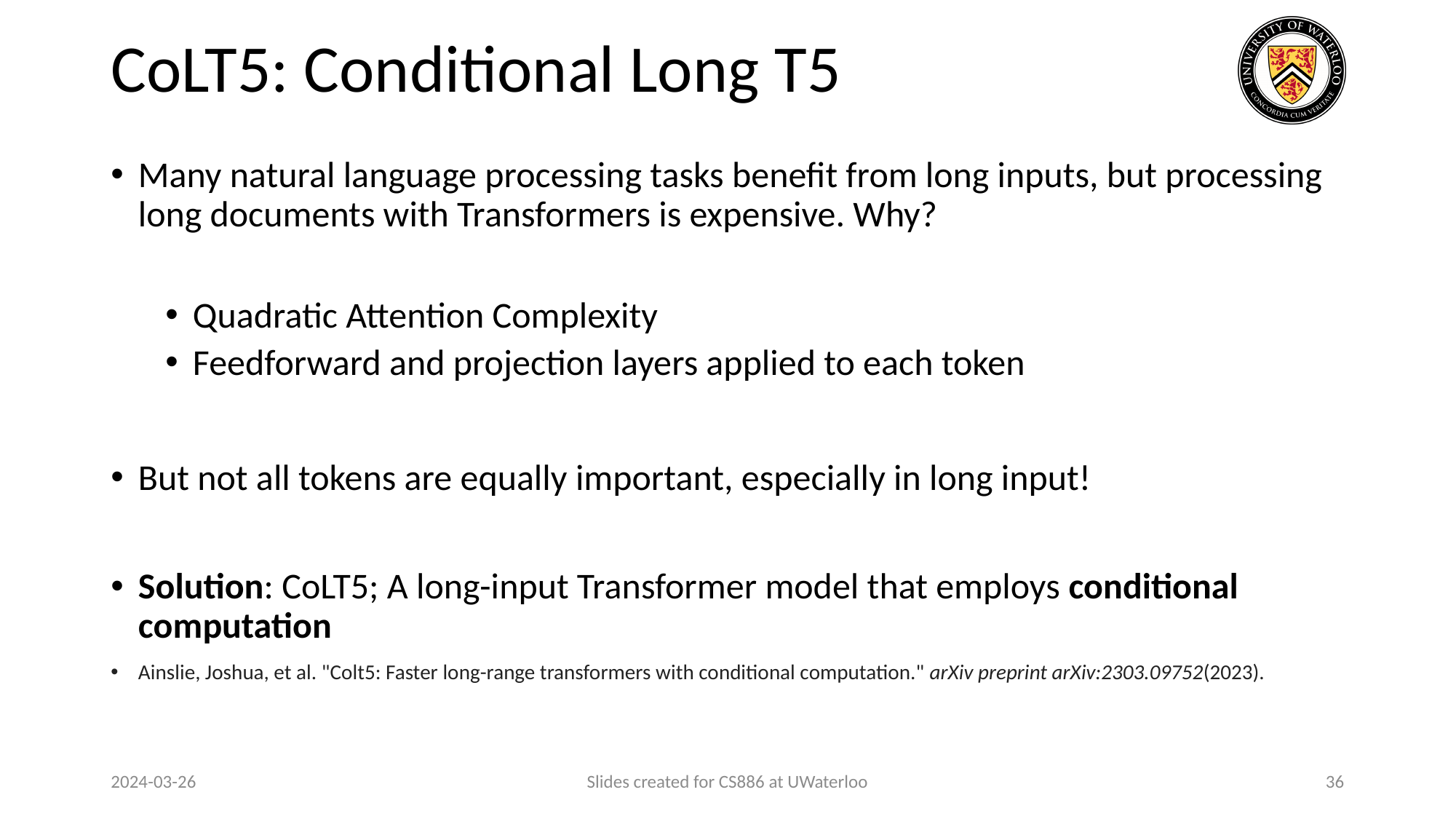

# CoLT5: Conditional Long T5
Many natural language processing tasks benefit from long inputs, but processing long documents with Transformers is expensive. Why?

Quadratic Attention Complexity
Feedforward and projection layers applied to each token

But not all tokens are equally important, especially in long input!

Solution: CoLT5; A long-input Transformer model that employs conditional computation
Ainslie, Joshua, et al. "Colt5: Faster long-range transformers with conditional computation." arXiv preprint arXiv:2303.09752(2023).

2024-03-26
Slides created for CS886 at UWaterloo
36